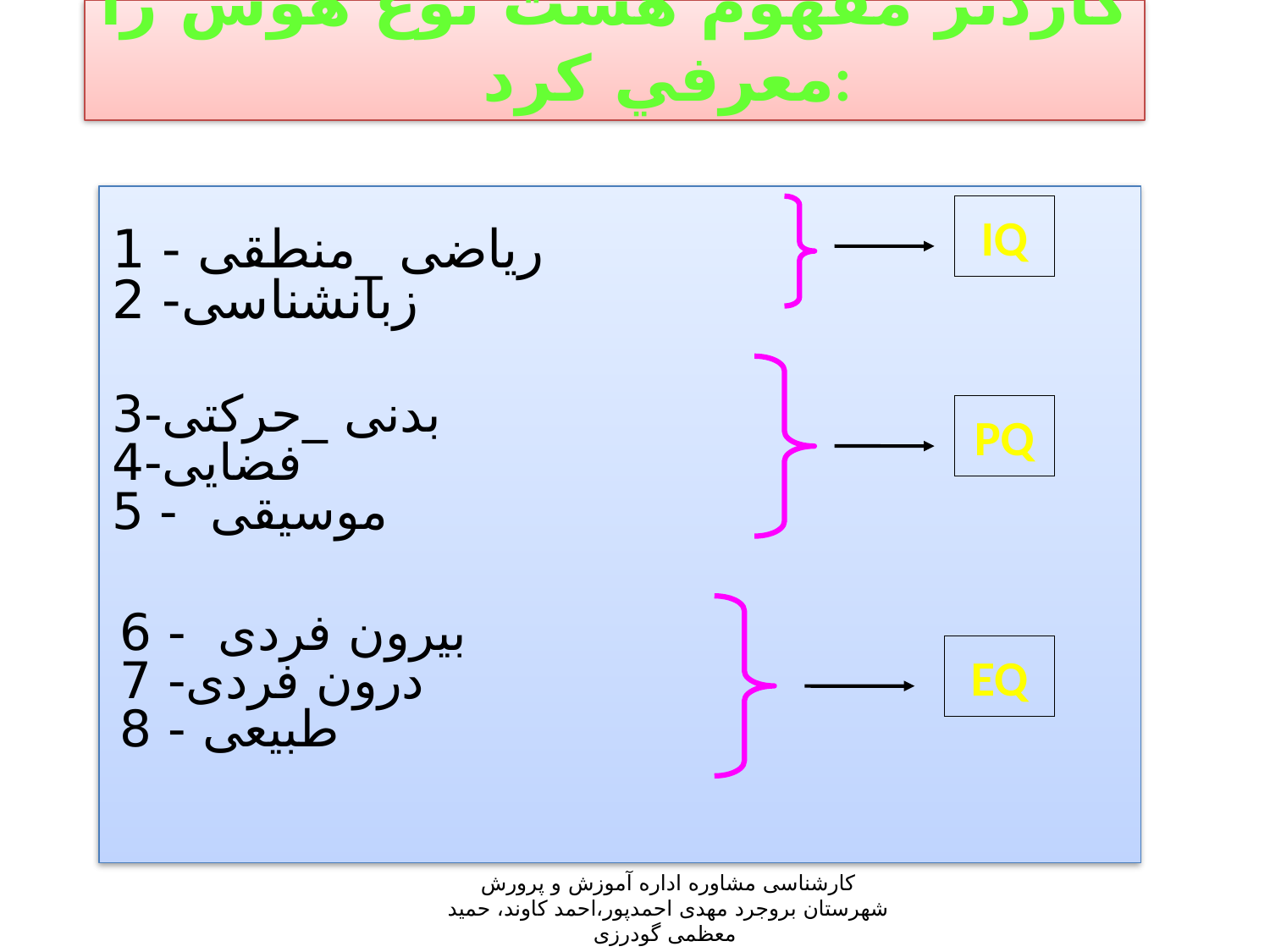

گاردنر مفهوم هشت نوع هوش را معرفي كرد:

IQ
# ریاضی _منطقی - 1 زبانشناسی- 2

بدنی _حرکتی-3
	              فضایی	-4
	موسیقی  - 5
PQ

 بیرون فردی  - 6
	درون فردی- 7
		         طبیعی - 8
EQ

کارشناسی مشاوره اداره آموزش و پرورش شهرستان بروجرد مهدی احمدپور،احمد کاوند، حمید معظمی گودرزی